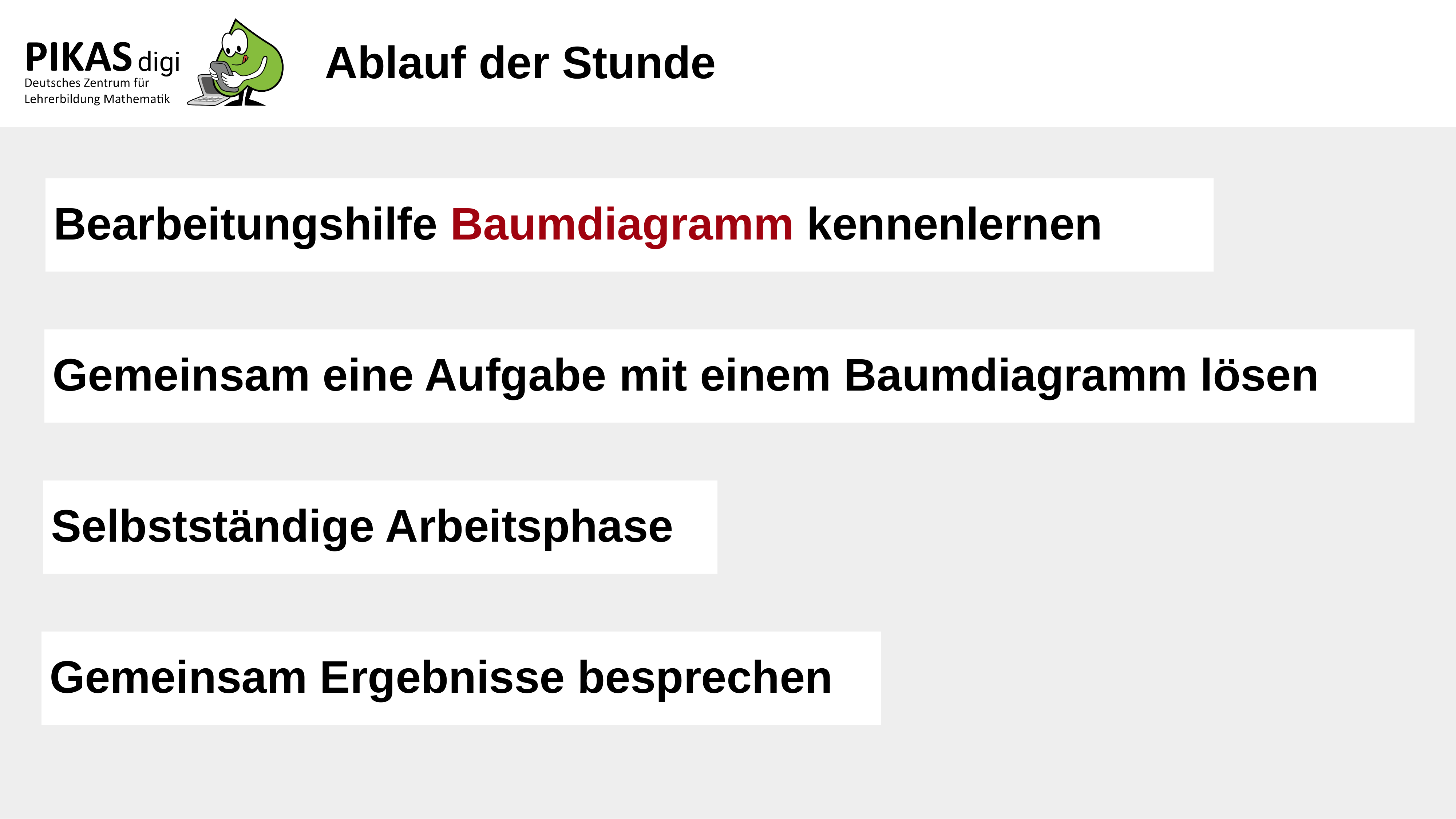

Ablauf der Stunde
Bearbeitungshilfe Baumdiagramm kennenlernen
Gemeinsam eine Aufgabe mit einem Baumdiagramm lösen
Selbstständige Arbeitsphase
Gemeinsam Ergebnisse besprechen